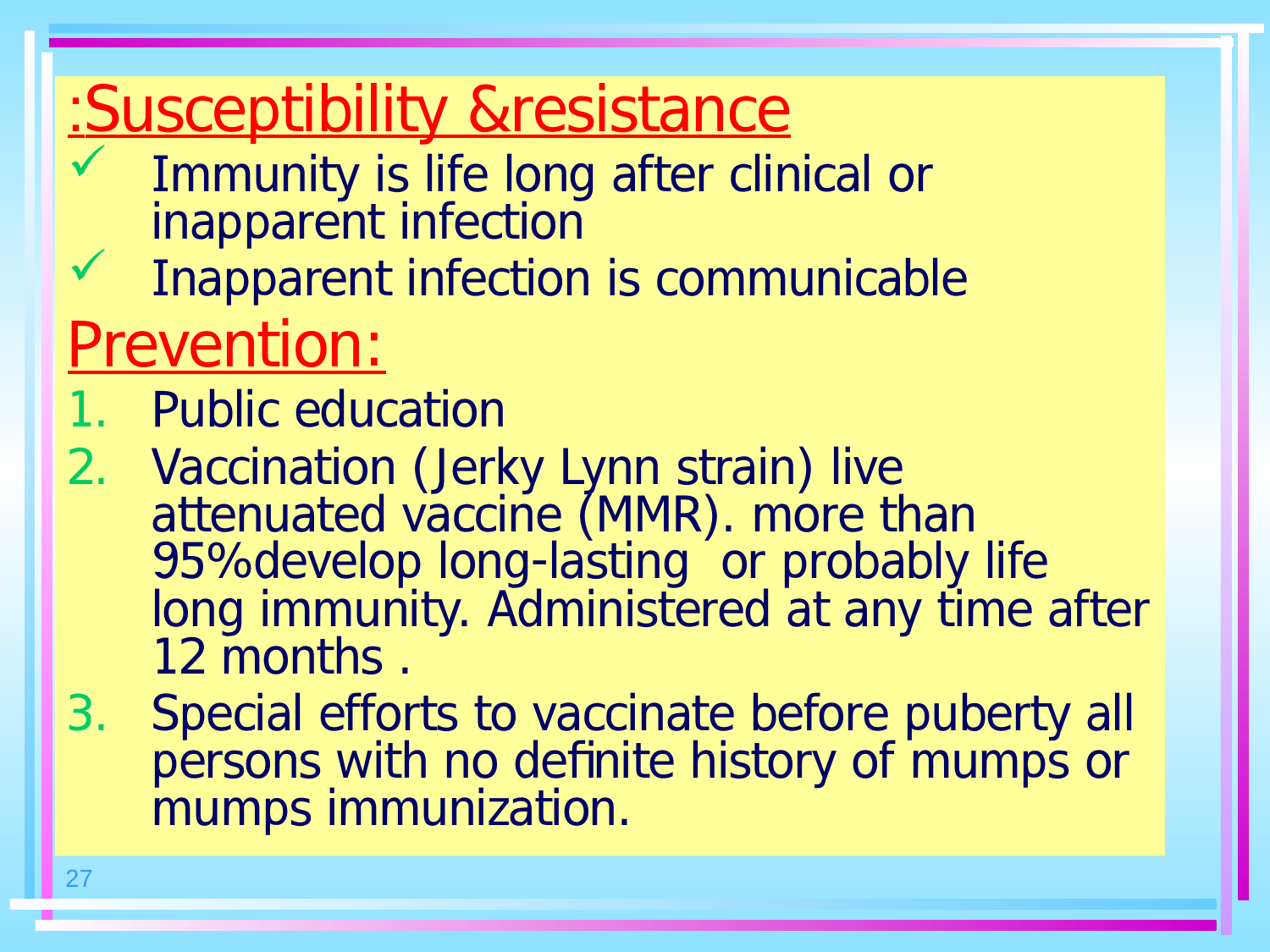

Susceptibility &resistance:
Immunity is life long after clinical or inapparent infection
Inapparent infection is communicable
Prevention:
Public education
Vaccination (Jerky Lynn strain) live attenuated vaccine (MMR). more than 95%develop long-lasting  or probably life long immunity. Administered at any time after 12 months .
Special efforts to vaccinate before puberty all persons with no definite history of mumps or mumps immunization.
27